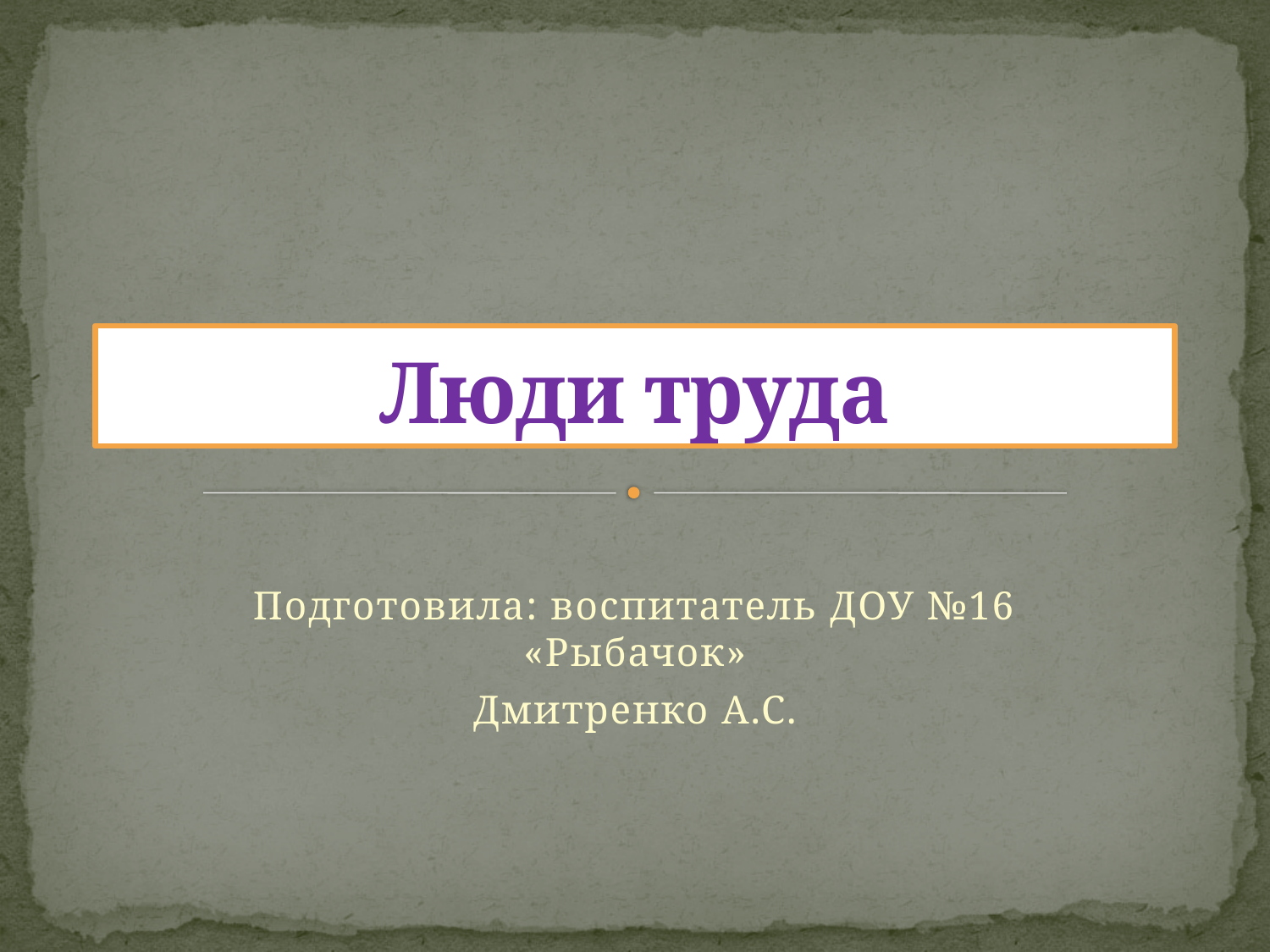

# Люди труда
Подготовила: воспитатель ДОУ №16 «Рыбачок»
Дмитренко А.С.